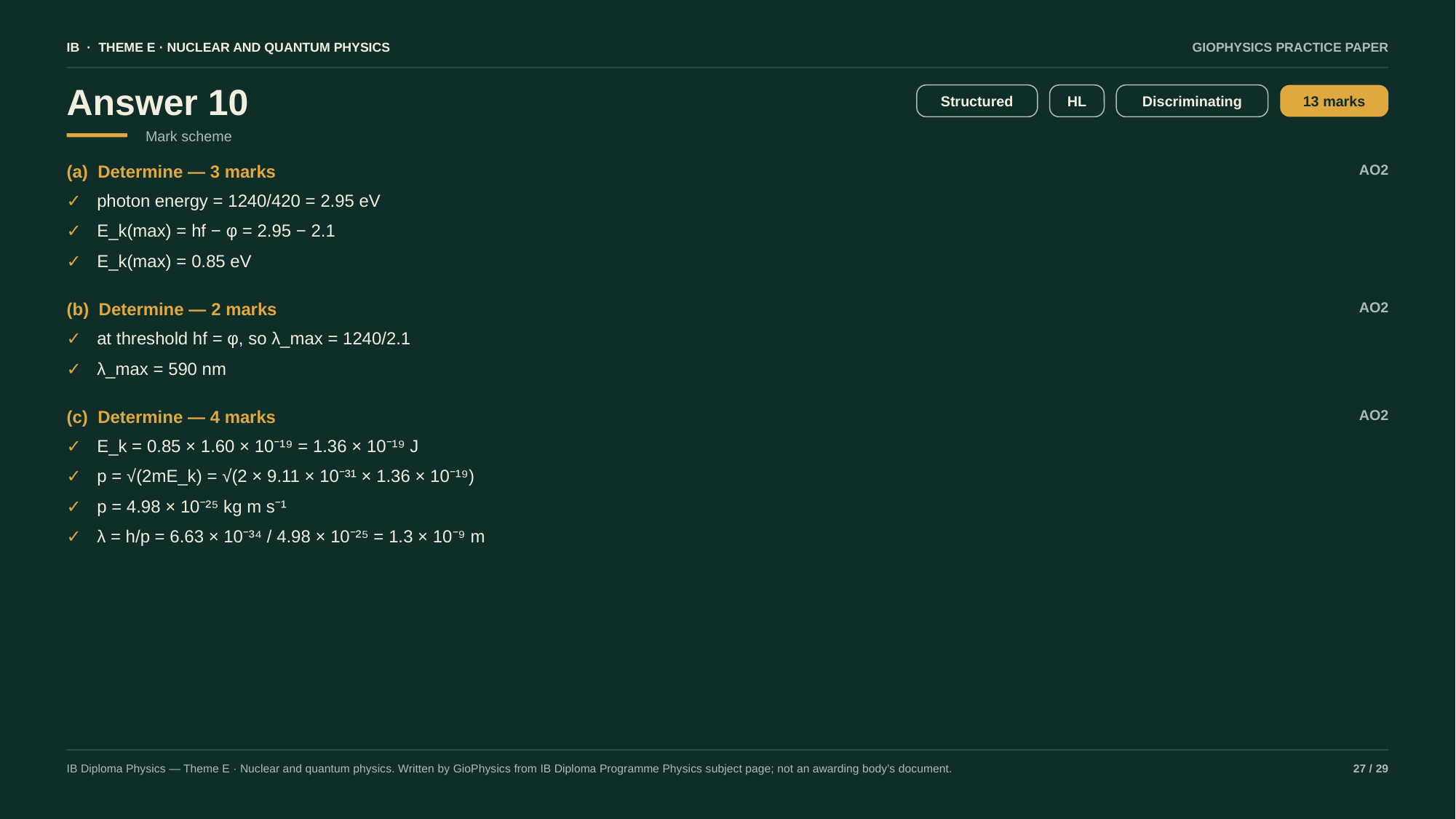

IB  ·  THEME E · NUCLEAR AND QUANTUM PHYSICS
GIOPHYSICS PRACTICE PAPER

Answer 10

Structured

HL

Discriminating

13 marks
Mark scheme

(a)  Determine — 3 marks
AO2
✓
photon energy = 1240/420 = 2.95 eV
✓
E_k(max) = hf − φ = 2.95 − 2.1
✓
E_k(max) = 0.85 eV
(b)  Determine — 2 marks
AO2
✓
at threshold hf = φ, so λ_max = 1240/2.1
✓
λ_max = 590 nm
(c)  Determine — 4 marks
AO2
✓
E_k = 0.85 × 1.60 × 10⁻¹⁹ = 1.36 × 10⁻¹⁹ J
✓
p = √(2mE_k) = √(2 × 9.11 × 10⁻³¹ × 1.36 × 10⁻¹⁹)
✓
p = 4.98 × 10⁻²⁵ kg m s⁻¹
✓
λ = h/p = 6.63 × 10⁻³⁴ / 4.98 × 10⁻²⁵ = 1.3 × 10⁻⁹ m

IB Diploma Physics — Theme E · Nuclear and quantum physics. Written by GioPhysics from IB Diploma Programme Physics subject page; not an awarding body's document.
27 / 29